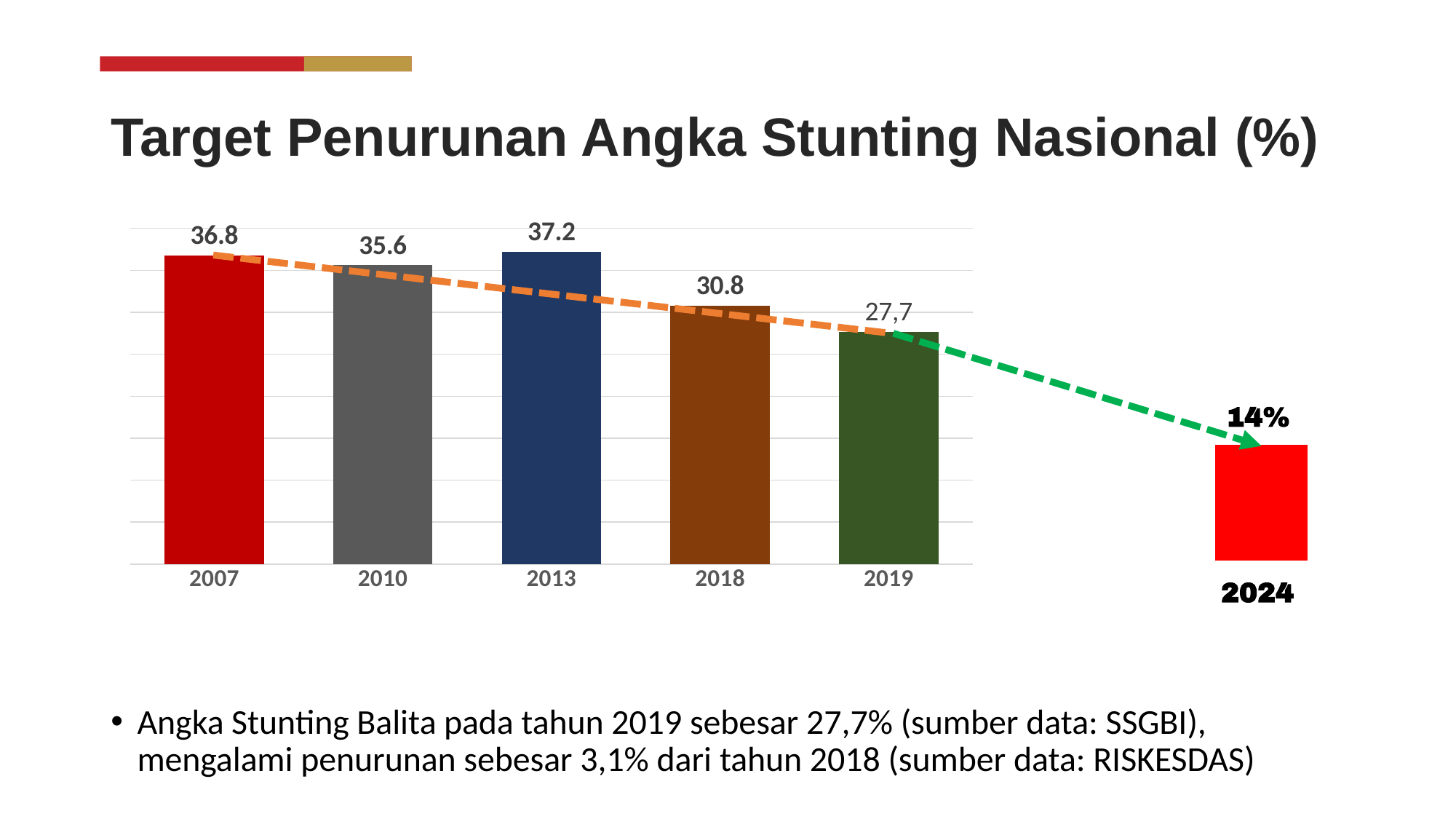

Target Penurunan Angka Stunting Nasional (%)

### Chart

| Category |  |
|---|---|
| 2007 | 36.8 |
| 2010 | 35.6 |
| 2013 | 37.2 |
| 2018 | 30.8 |
| 2019 | 27.67 |
14%

2024
Angka Stunting Balita pada tahun 2019 sebesar 27,7% (sumber data: SSGBI), mengalami penurunan sebesar 3,1% dari tahun 2018 (sumber data: RISKESDAS)